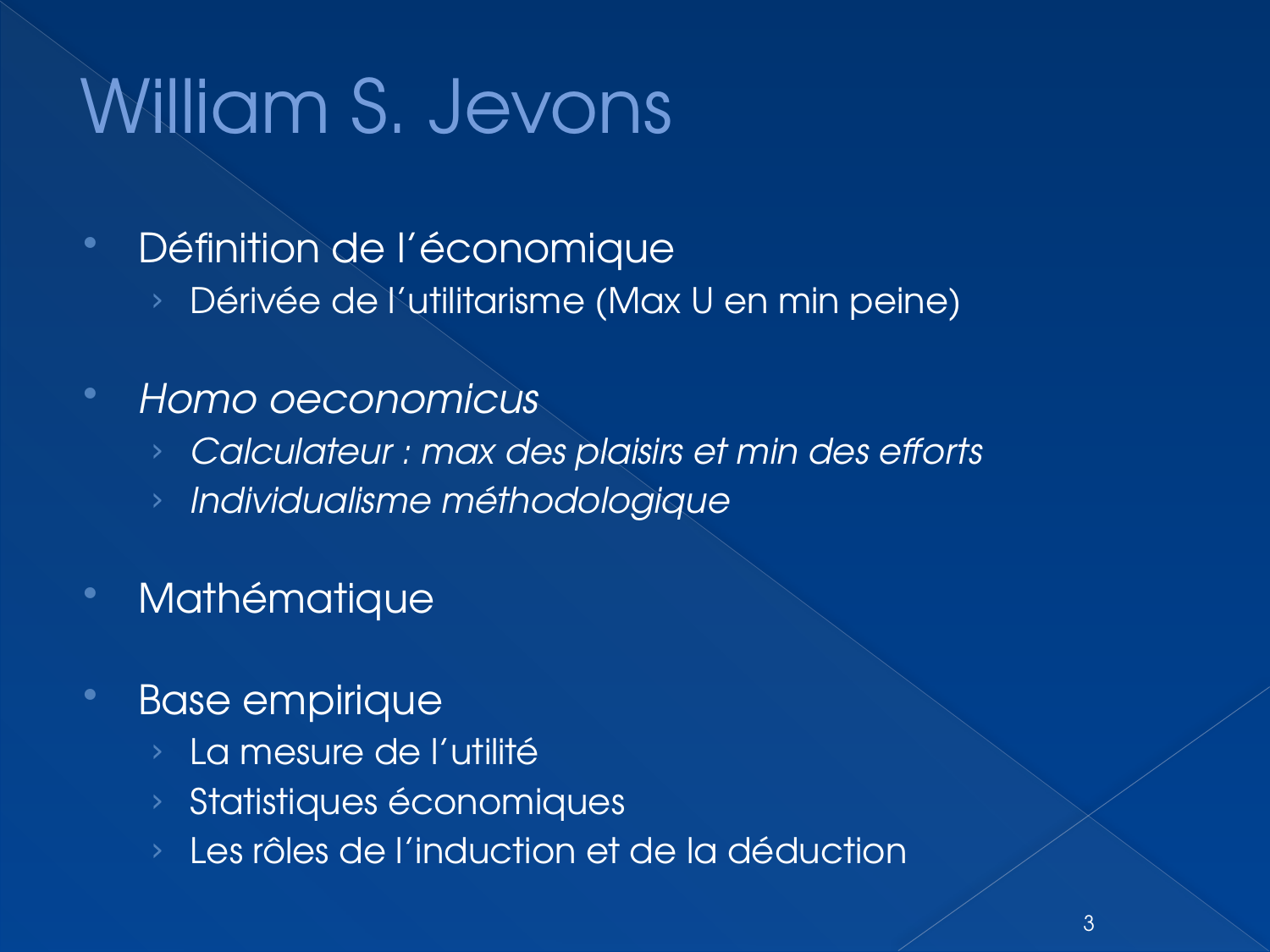

# William S. Jevons
Définition de l’économique
Dérivée de l’utilitarisme (Max U en min peine)

Homo oeconomicus
Calculateur : max des plaisirs et min des efforts
Individualisme méthodologique

Mathématique

Base empirique
La mesure de l’utilité
Statistiques économiques
Les rôles de l’induction et de la déduction

3